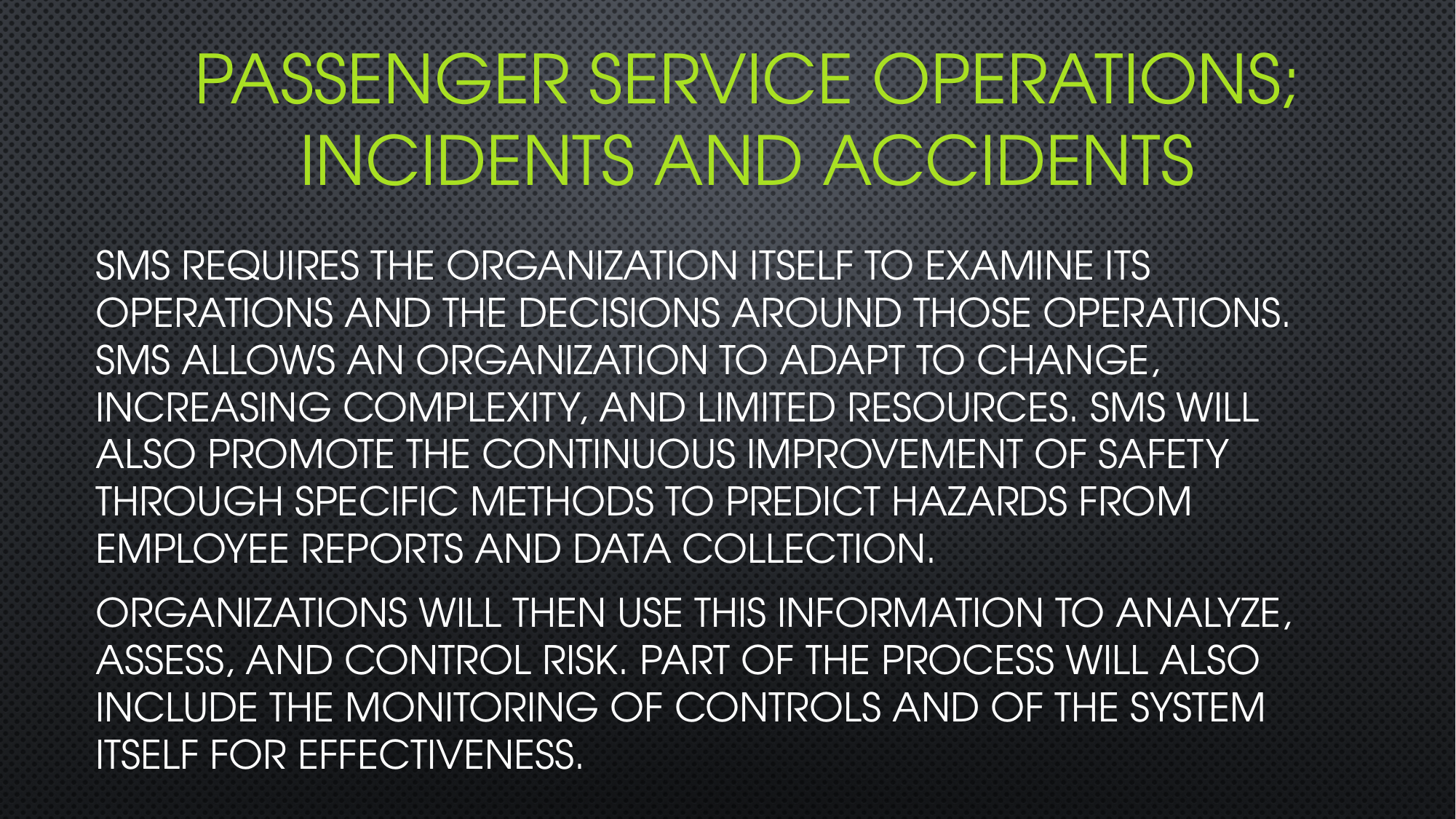

# Passenger service operations; incidents and accidents
SMS requires the organization itself to examine its operations and the decisions around those operations. SMS allows an organization to adapt to change, increasing complexity, and limited resources. SMS will also promote the continuous improvement of safety through specific methods to predict hazards from employee reports and data collection.
Organizations will then use this information to analyze, assess, and control risk. Part of the process will also include the monitoring of controls and of the system itself for effectiveness.